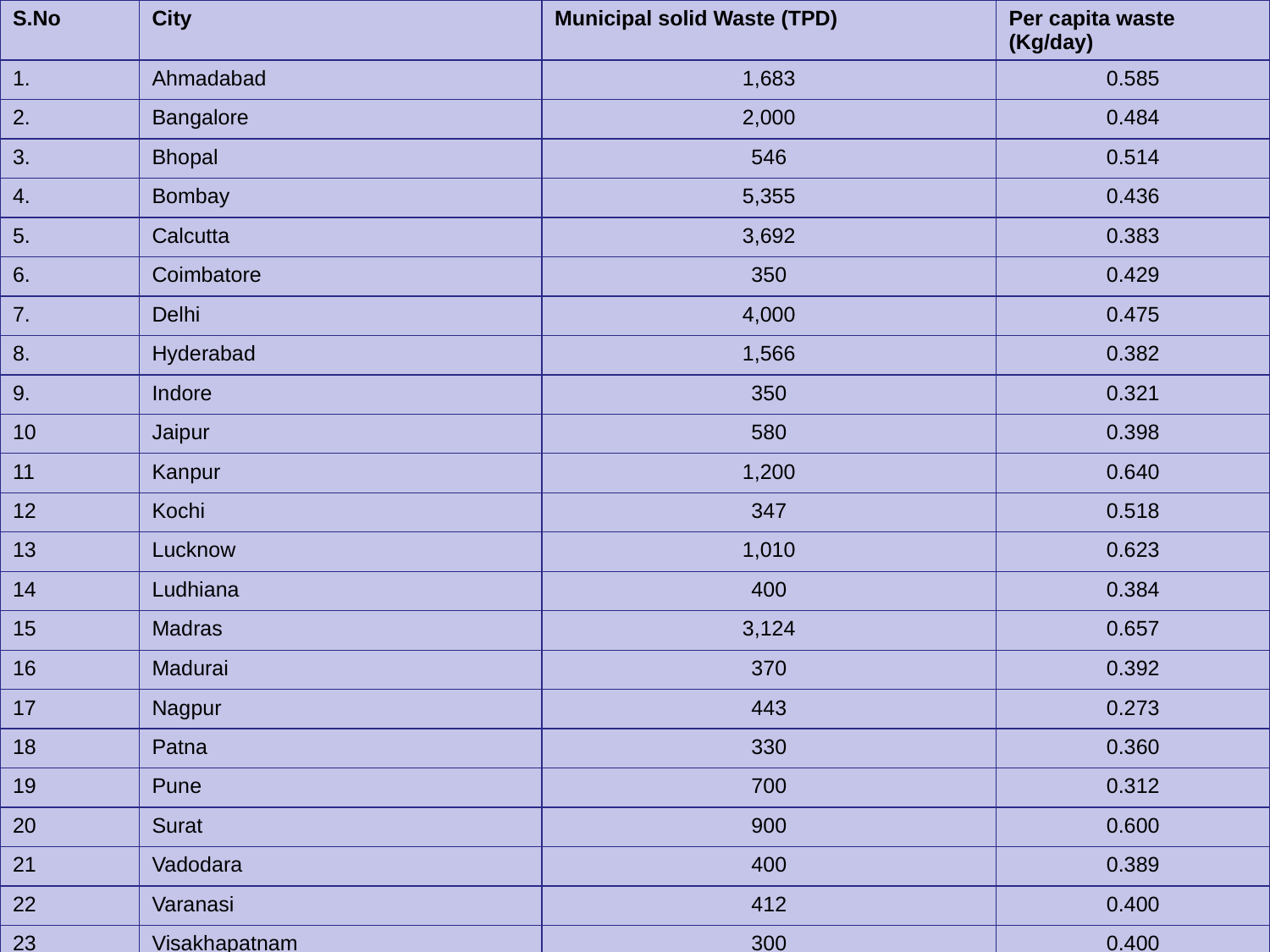

| S.No | City | Municipal solid Waste (TPD) | Per capita waste (Kg/day) |
| --- | --- | --- | --- |
| 1. | Ahmadabad | 1,683 | 0.585 |
| 2. | Bangalore | 2,000 | 0.484 |
| 3. | Bhopal | 546 | 0.514 |
| 4. | Bombay | 5,355 | 0.436 |
| 5. | Calcutta | 3,692 | 0.383 |
| 6. | Coimbatore | 350 | 0.429 |
| 7. | Delhi | 4,000 | 0.475 |
| 8. | Hyderabad | 1,566 | 0.382 |
| 9. | Indore | 350 | 0.321 |
| 10 | Jaipur | 580 | 0.398 |
| 11 | Kanpur | 1,200 | 0.640 |
| 12 | Kochi | 347 | 0.518 |
| 13 | Lucknow | 1,010 | 0.623 |
| 14 | Ludhiana | 400 | 0.384 |
| 15 | Madras | 3,124 | 0.657 |
| 16 | Madurai | 370 | 0.392 |
| 17 | Nagpur | 443 | 0.273 |
| 18 | Patna | 330 | 0.360 |
| 19 | Pune | 700 | 0.312 |
| 20 | Surat | 900 | 0.600 |
| 21 | Vadodara | 400 | 0.389 |
| 22 | Varanasi | 412 | 0.400 |
| 23 | Visakhapatnam | 300 | 0.400 |